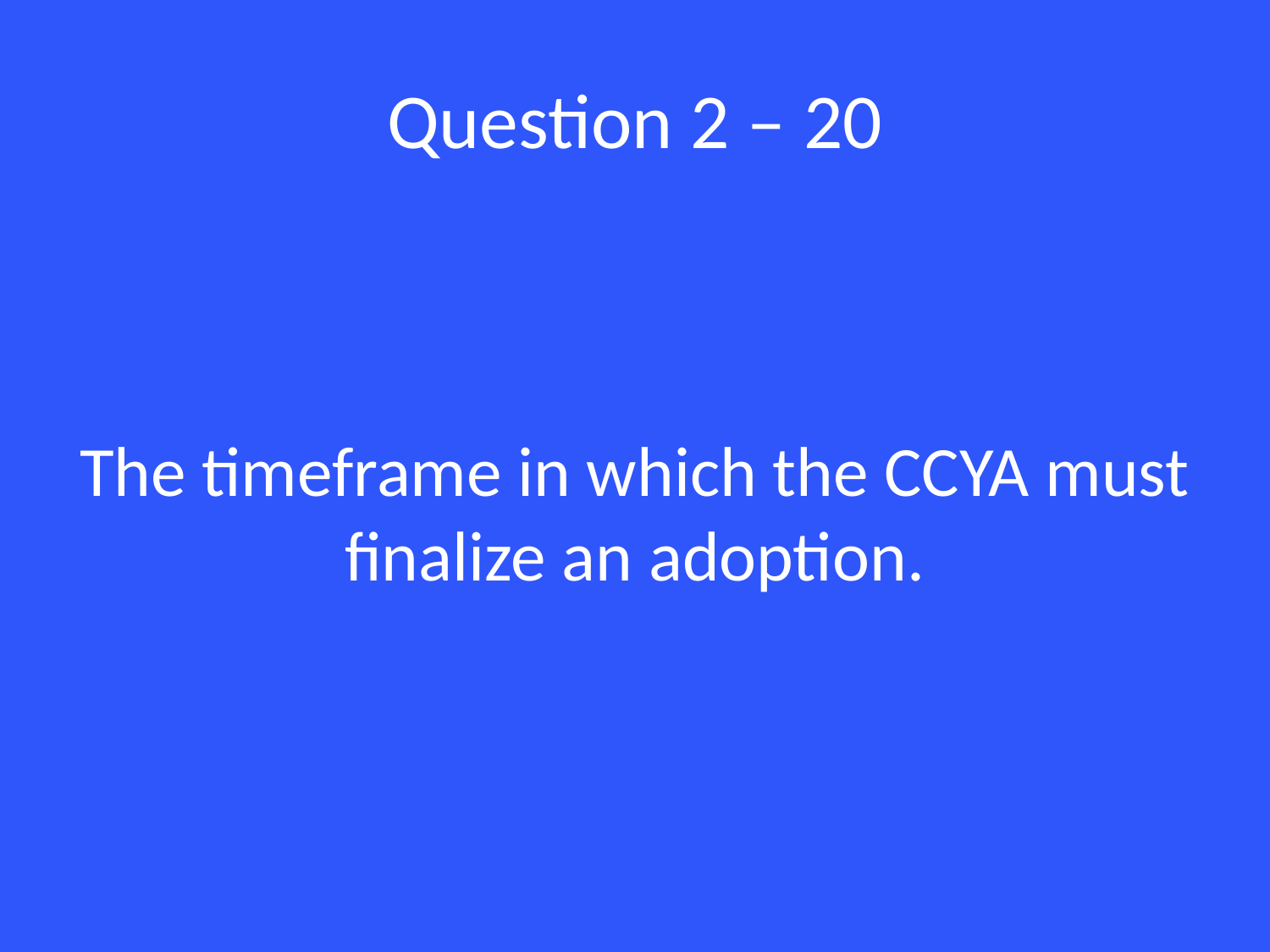

# Question 2 – 20

The timeframe in which the CCYA must finalize an adoption.